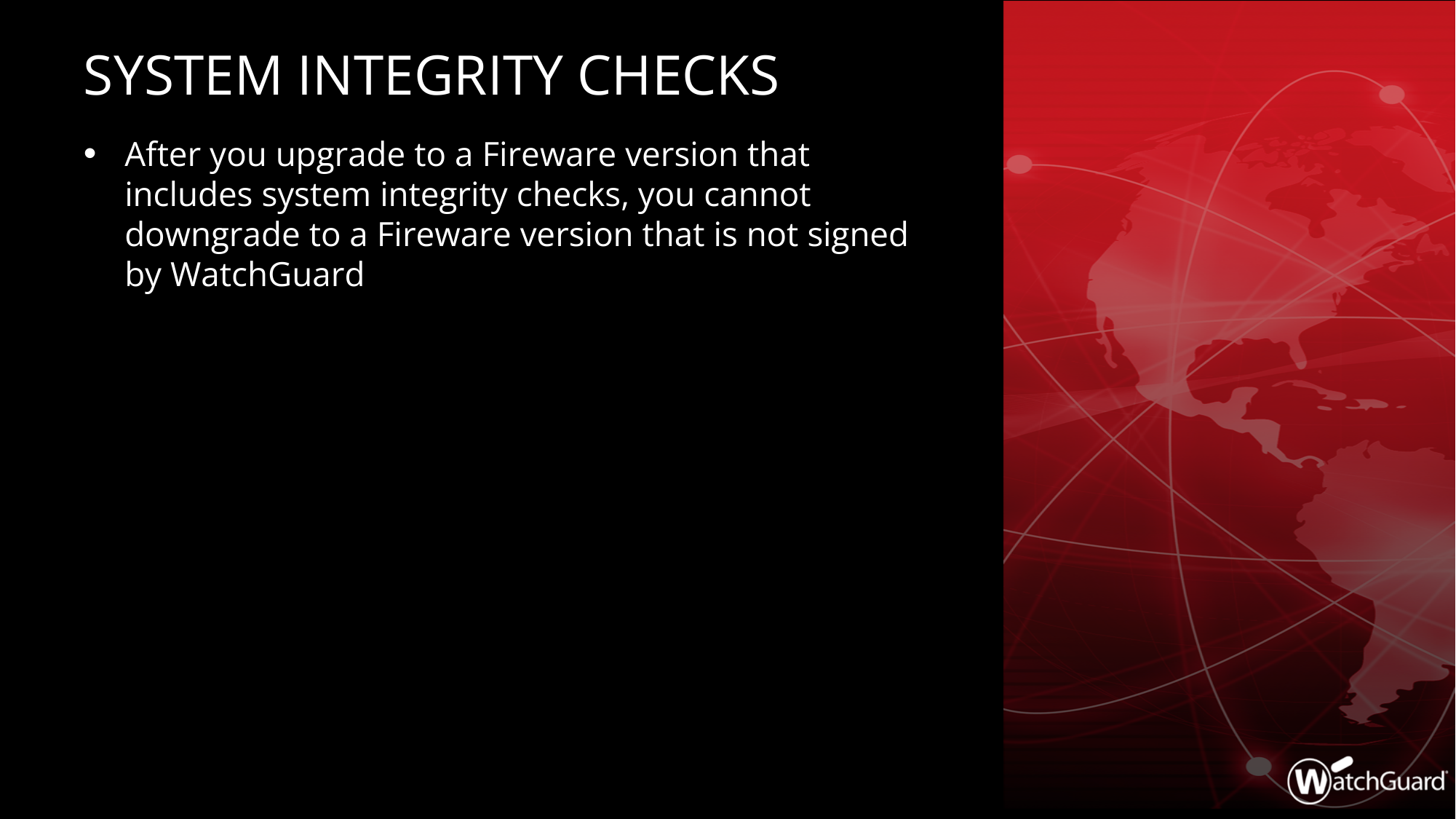

# System Integrity Checks
After you upgrade to a Fireware version that includes system integrity checks, you cannot downgrade to a Fireware version that is not signed by WatchGuard